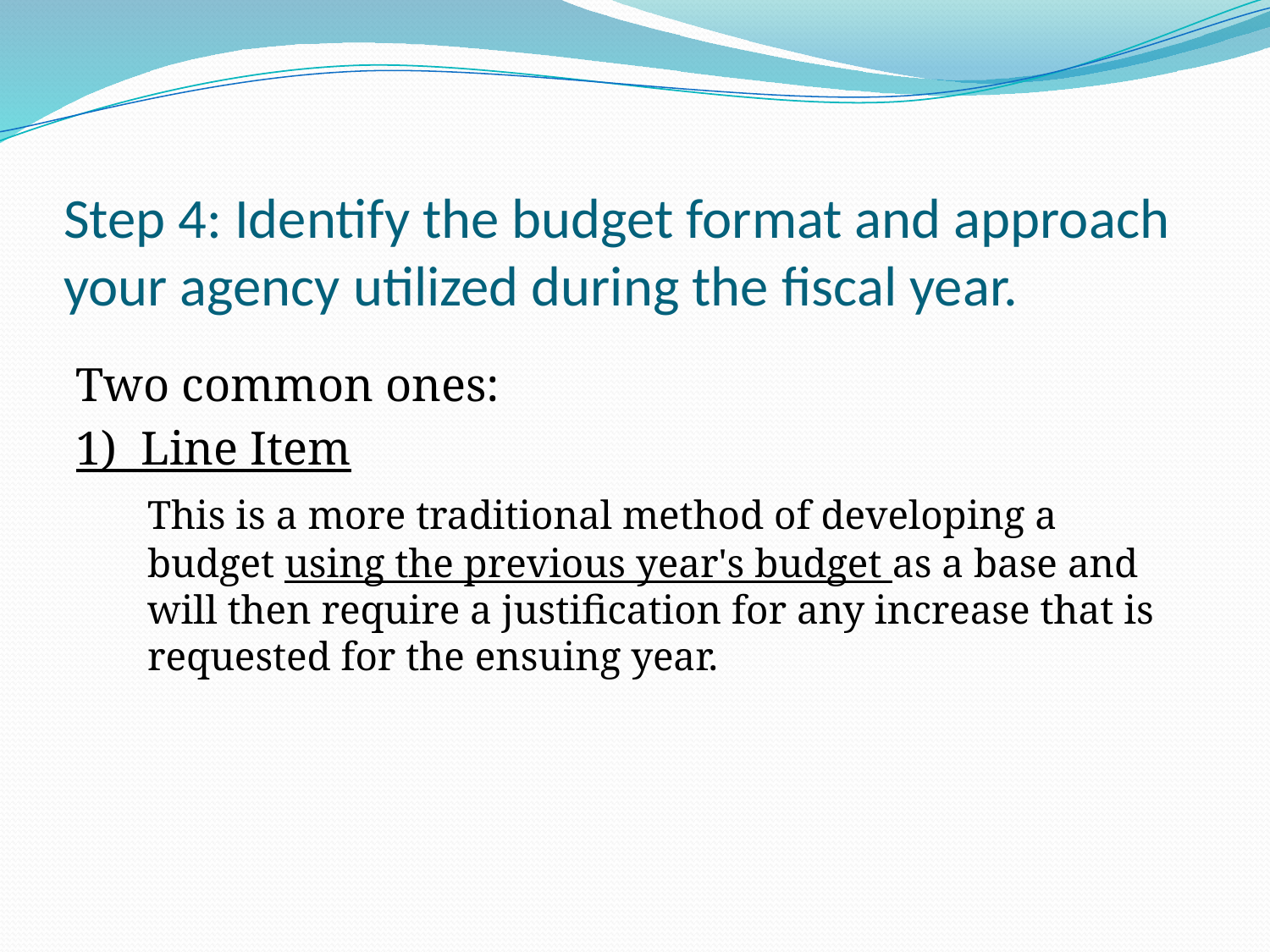

# Step 4: Identify the budget format and approach your agency utilized during the fiscal year.
Two common ones:
1)  Line Item
	This is a more traditional method of developing a budget using the previous year's budget as a base and will then require a justification for any increase that is requested for the ensuing year.